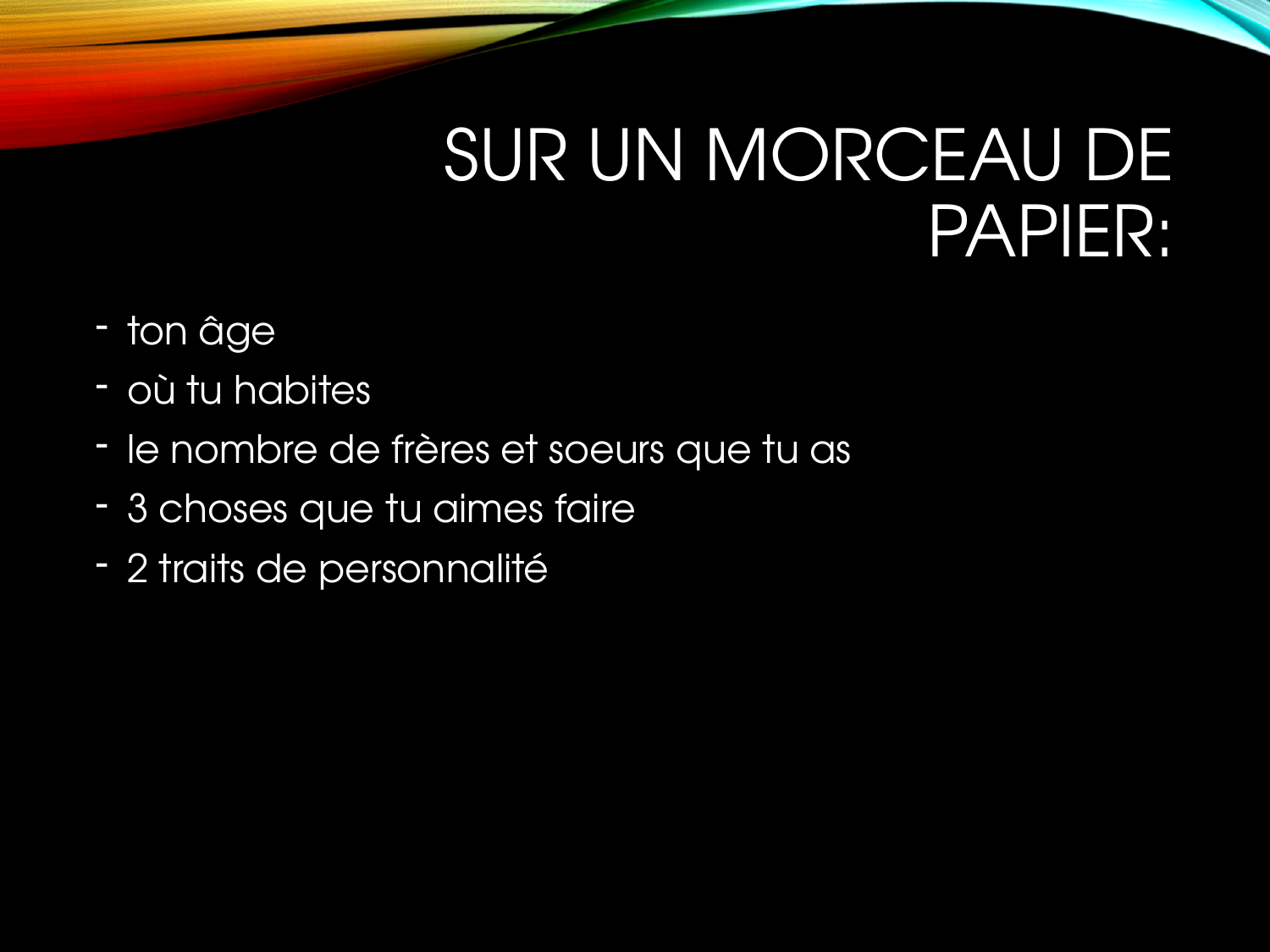

# Sur un morceau de papier:
ton âge
où tu habites
le nombre de frères et soeurs que tu as
3 choses que tu aimes faire
2 traits de personnalité